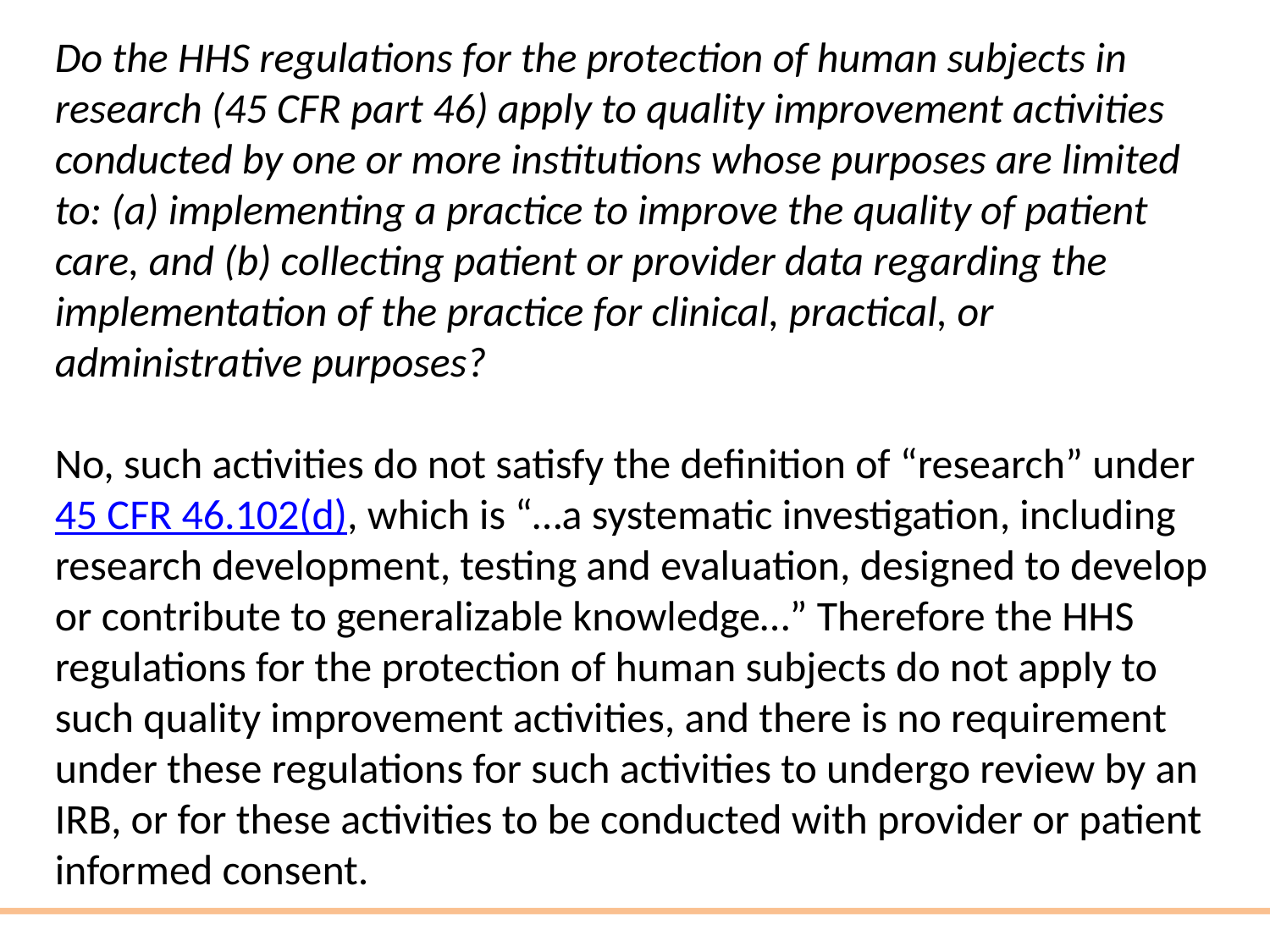

Do the HHS regulations for the protection of human subjects in research (45 CFR part 46) apply to quality improvement activities conducted by one or more institutions whose purposes are limited to: (a) implementing a practice to improve the quality of patient care, and (b) collecting patient or provider data regarding the implementation of the practice for clinical, practical, or administrative purposes?

No, such activities do not satisfy the definition of “research” under 45 CFR 46.102(d), which is “…a systematic investigation, including research development, testing and evaluation, designed to develop or contribute to generalizable knowledge…” Therefore the HHS regulations for the protection of human subjects do not apply to such quality improvement activities, and there is no requirement under these regulations for such activities to undergo review by an IRB, or for these activities to be conducted with provider or patient informed consent.